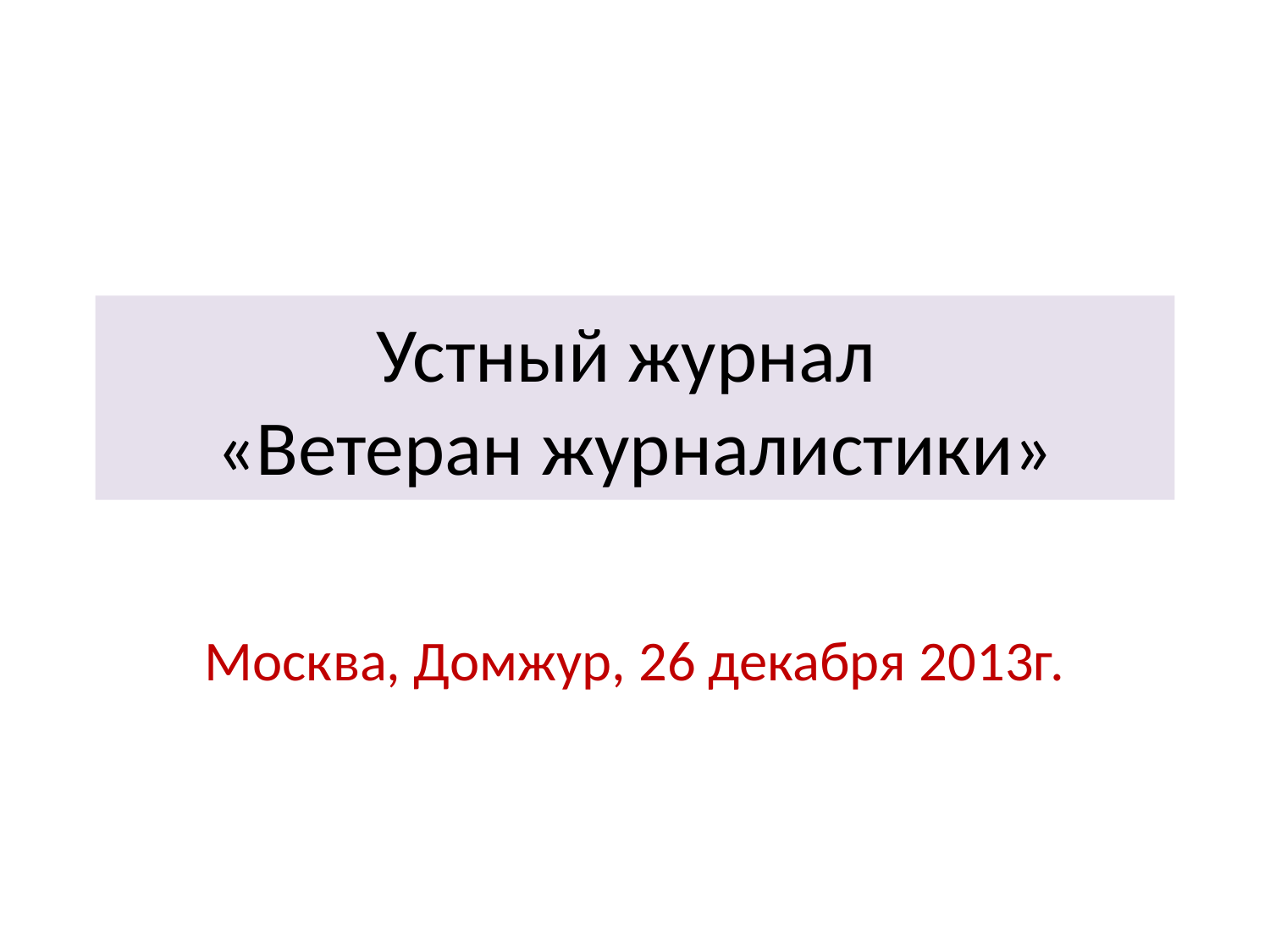

# Устный журнал «Ветеран журналистики»

Москва, Домжур, 26 декабря 2013г.